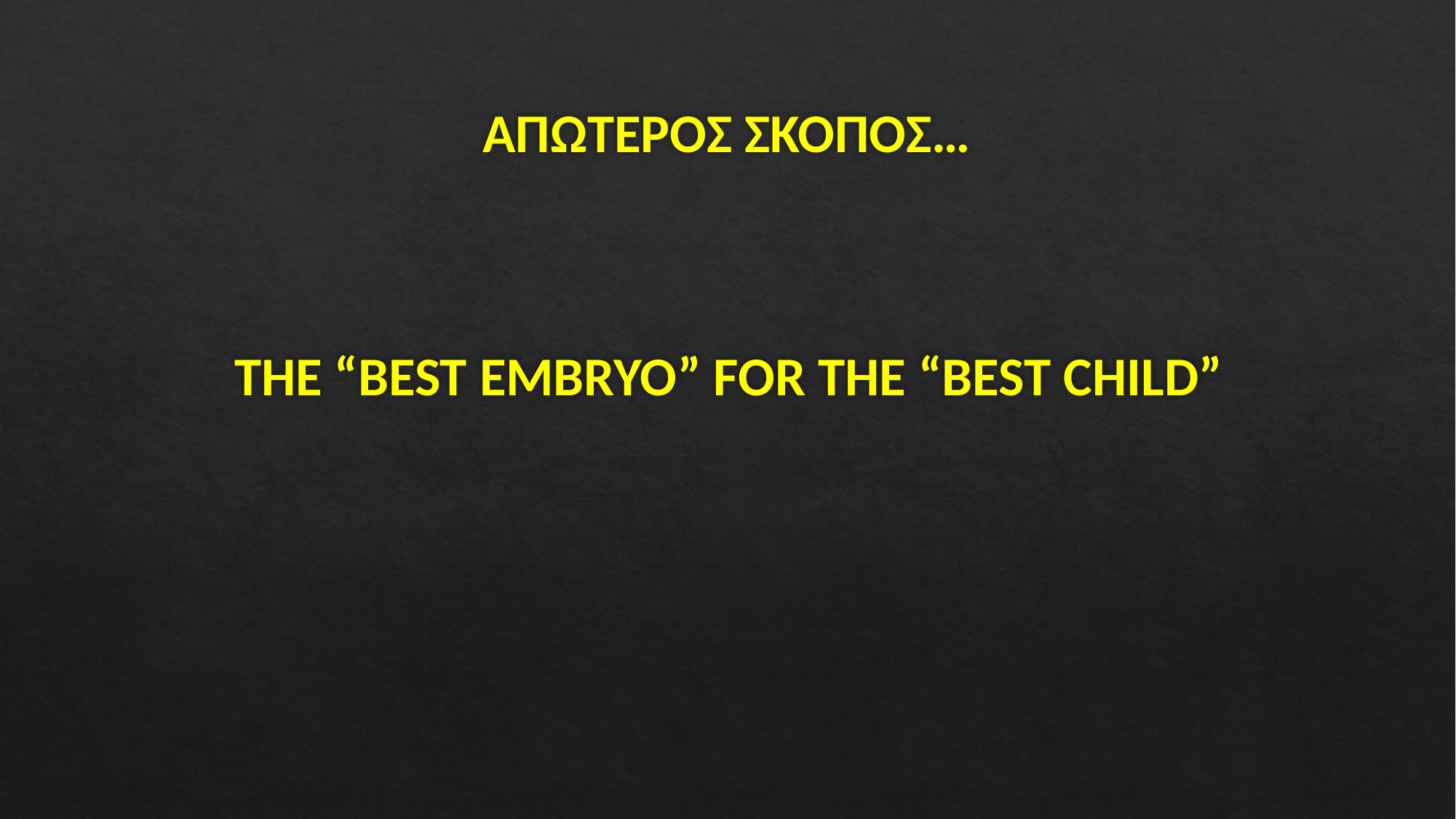

# ΑΠΩΤΕΡΟΣ ΣΚΟΠΟΣ…
THE “BEST EMBRYO” FOR THE “BEST CHILD”